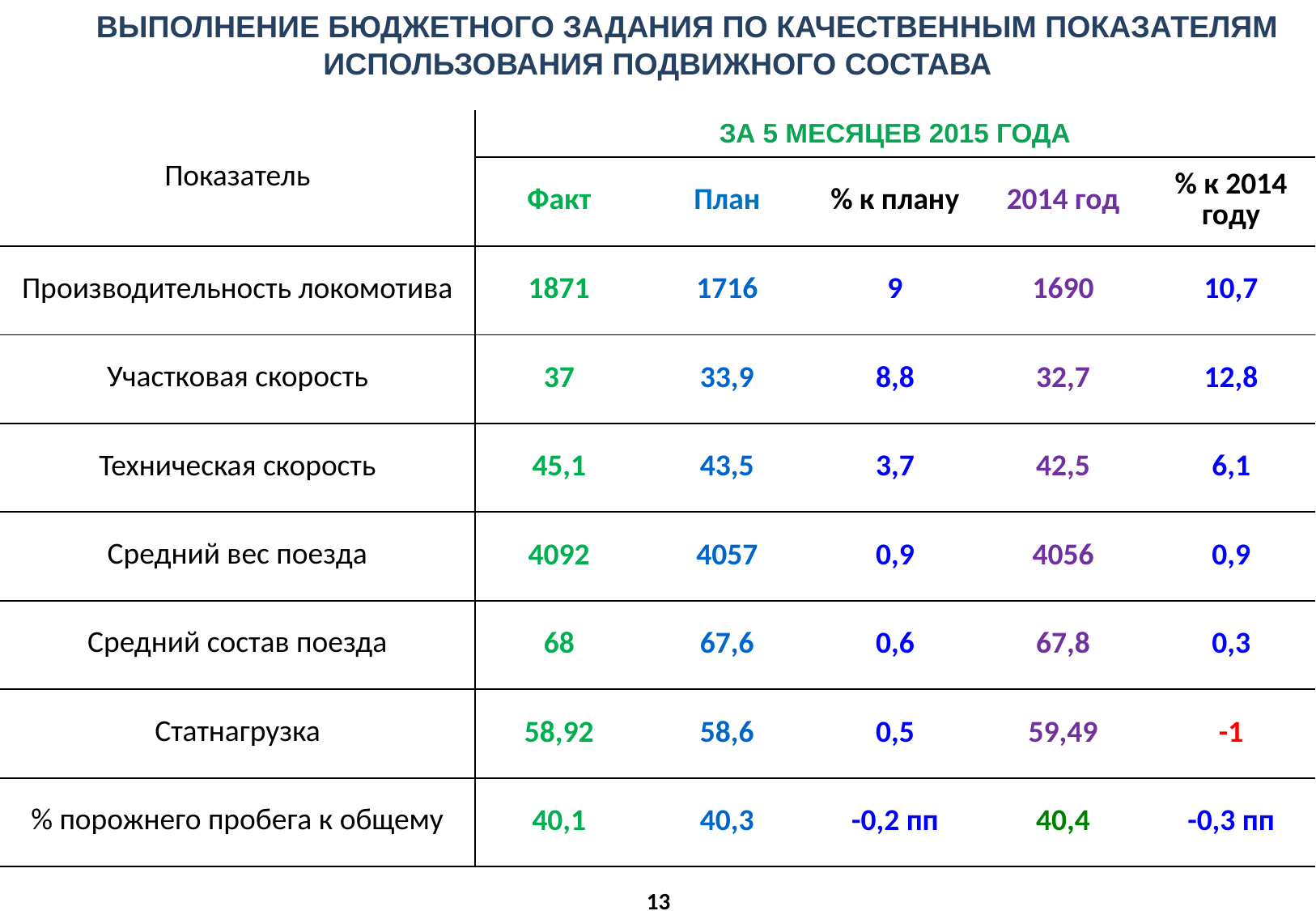

ВЫПОЛНЕНИЕ БЮДЖЕТНОГО ЗАДАНИЯ ПО КАЧЕСТВЕННЫМ ПОКАЗАТЕЛЯМ ИСПОЛЬЗОВАНИЯ ПОДВИЖНОГО СОСТАВА
| Показатель | ЗА 5 МЕСЯЦЕВ 2015 ГОДА |  |  |  |  |
| --- | --- | --- | --- | --- | --- |
|  | Факт | План | % к плану | 2014 год | % к 2014 году |
| Производительность локомотива | 1871 | 1716 | 9 | 1690 | 10,7 |
| Участковая скорость | 37 | 33,9 | 8,8 | 32,7 | 12,8 |
| Техническая скорость | 45,1 | 43,5 | 3,7 | 42,5 | 6,1 |
| Средний вес поезда | 4092 | 4057 | 0,9 | 4056 | 0,9 |
| Средний состав поезда | 68 | 67,6 | 0,6 | 67,8 | 0,3 |
| Статнагрузка | 58,92 | 58,6 | 0,5 | 59,49 | -1 |
| % порожнего пробега к общему | 40,1 | 40,3 | -0,2 пп | 40,4 | -0,3 пп |
13